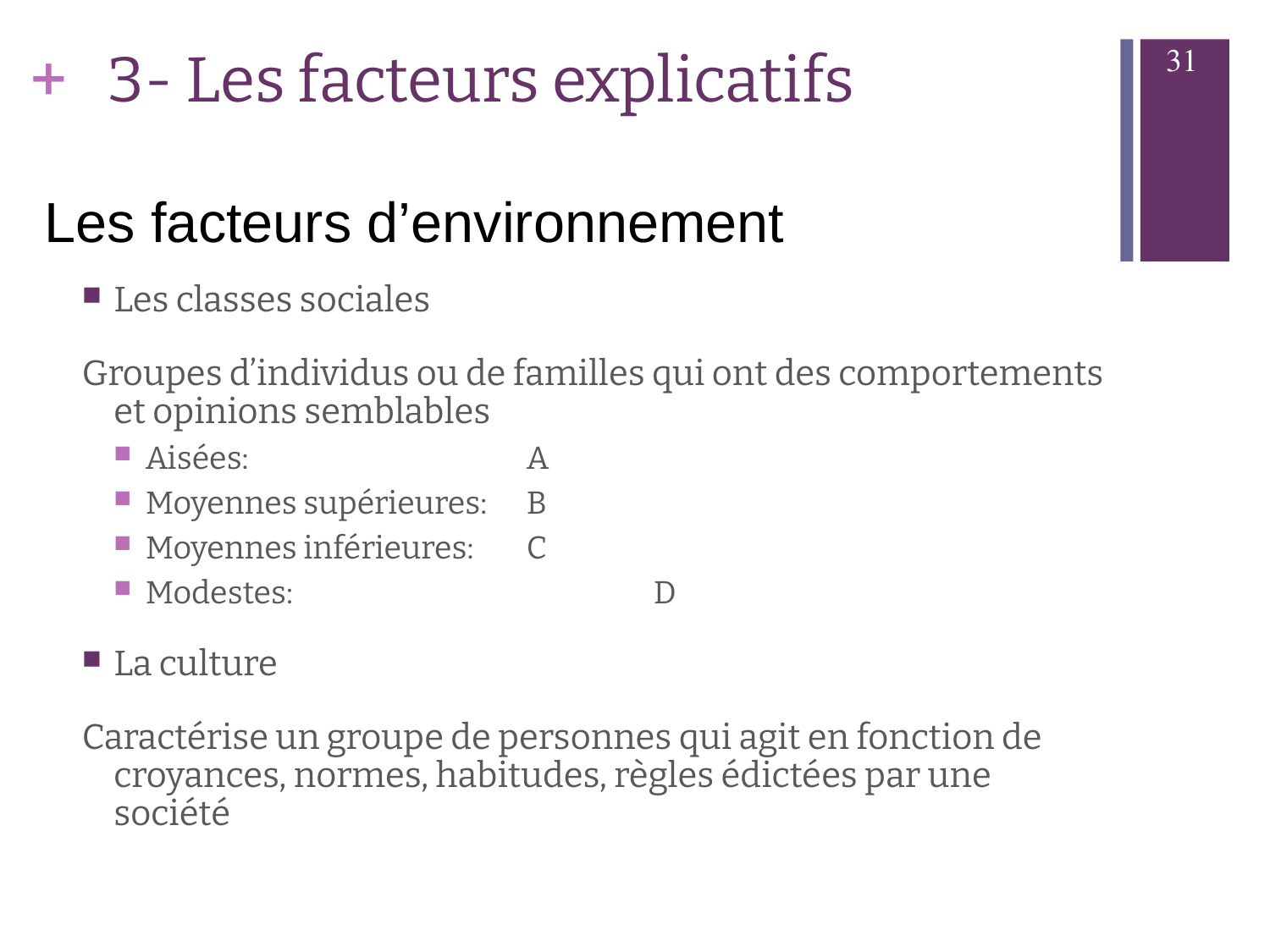

31
# 3- Les facteurs explicatifs
Les facteurs d’environnement
Les classes sociales
Groupes d’individus ou de familles qui ont des comportements et opinions semblables
Aisées:			A
Moyennes supérieures:	B
Moyennes inférieures:	C
Modestes:			D
La culture
Caractérise un groupe de personnes qui agit en fonction de croyances, normes, habitudes, règles édictées par une société